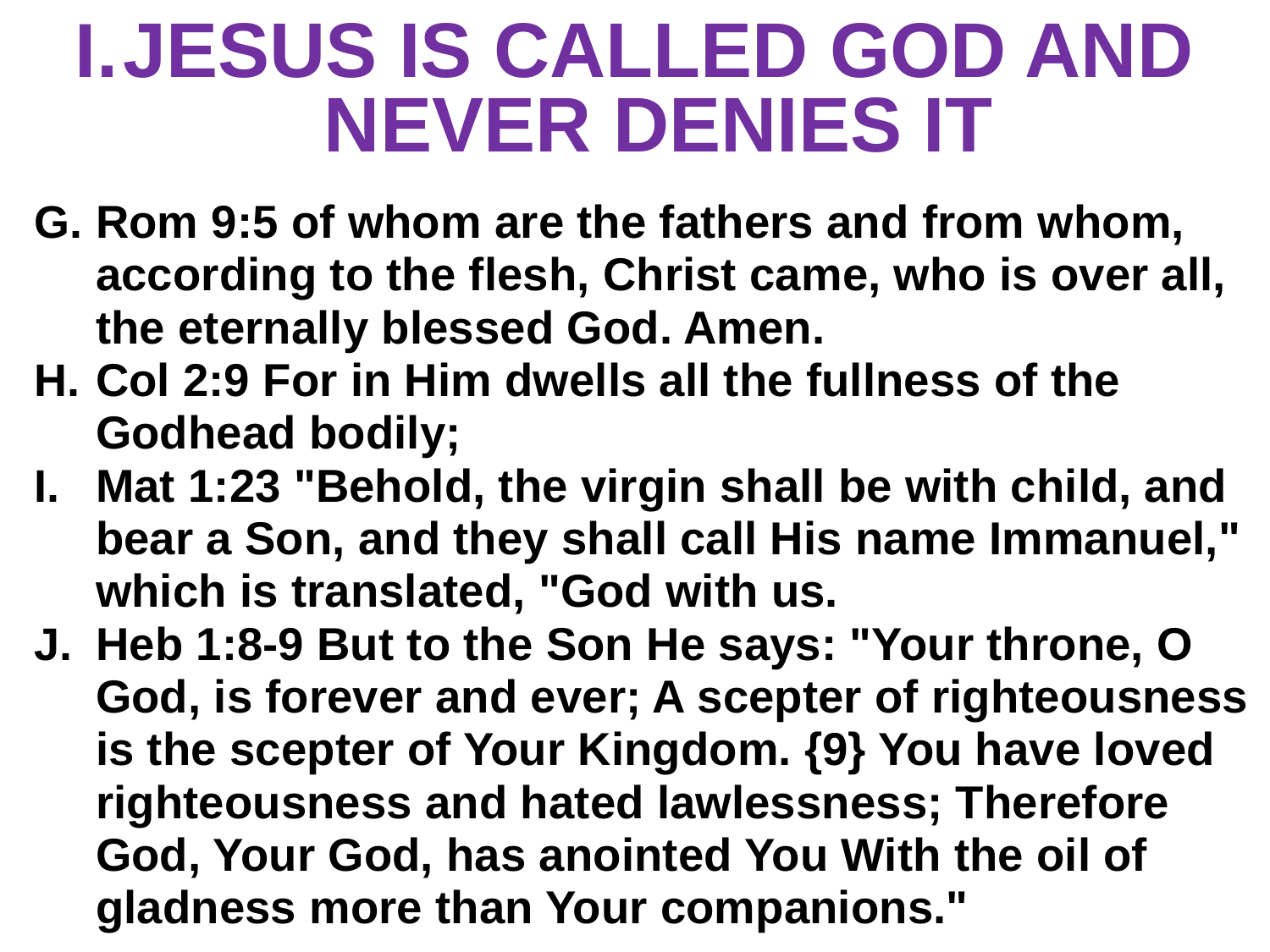

# JESUS IS CALLED GOD AND NEVER DENIES IT
Rom 9:5 of whom are the fathers and from whom, according to the flesh, Christ came, who is over all, the eternally blessed God. Amen.
Col 2:9 For in Him dwells all the fullness of the Godhead bodily;
Mat 1:23 "Behold, the virgin shall be with child, and bear a Son, and they shall call His name Immanuel," which is translated, "God with us.
Heb 1:8-9 But to the Son He says: "Your throne, O God, is forever and ever; A scepter of righteousness is the scepter of Your Kingdom. {9} You have loved righteousness and hated lawlessness; Therefore God, Your God, has anointed You With the oil of gladness more than Your companions."